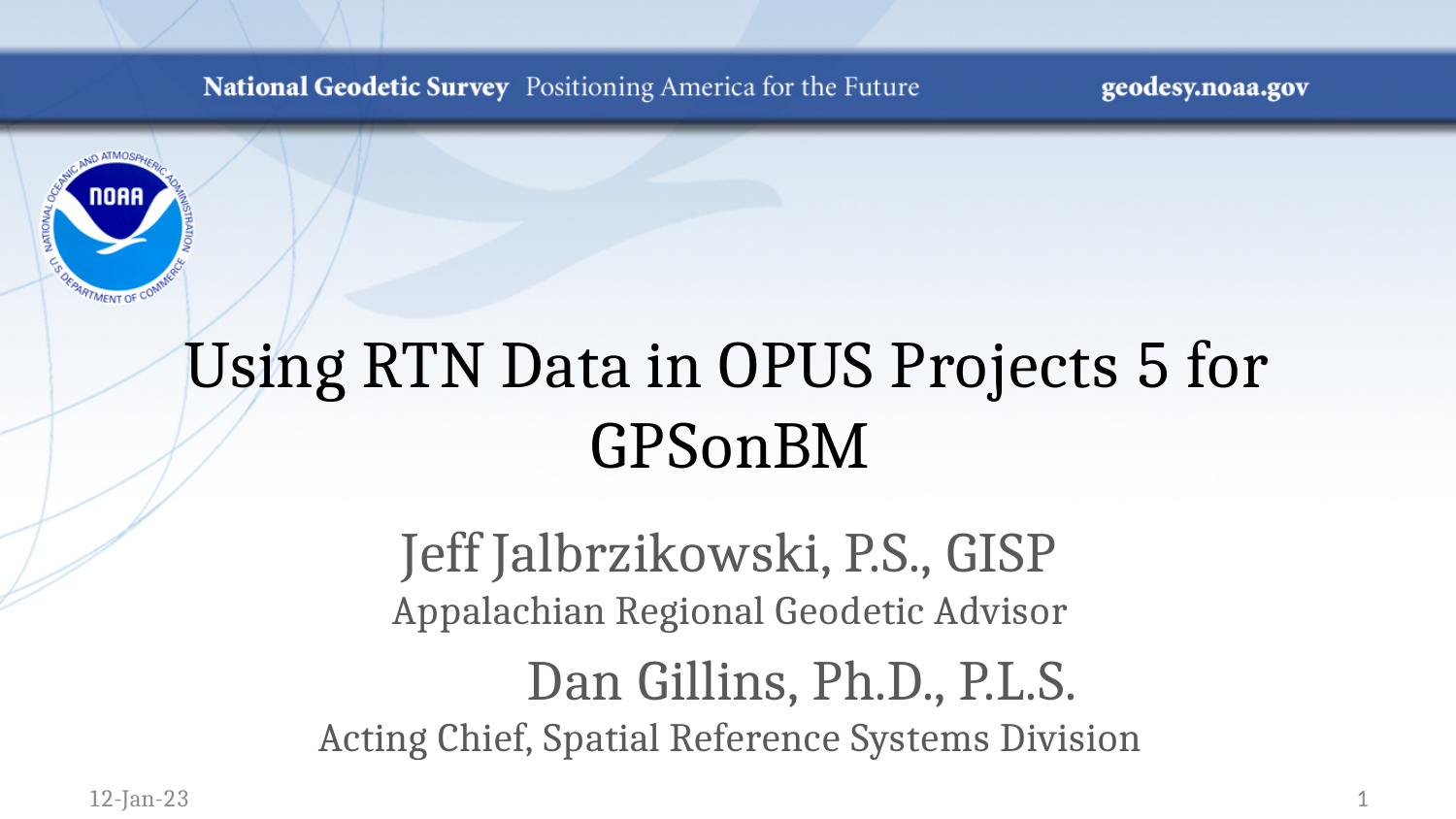

# Using RTN Data in OPUS Projects 5 for GPSonBM
Jeff Jalbrzikowski, P.S., GISP
Appalachian Regional Geodetic Advisor
	Dan Gillins, Ph.D., P.L.S.
Acting Chief, Spatial Reference Systems Division
12-Jan-23
1